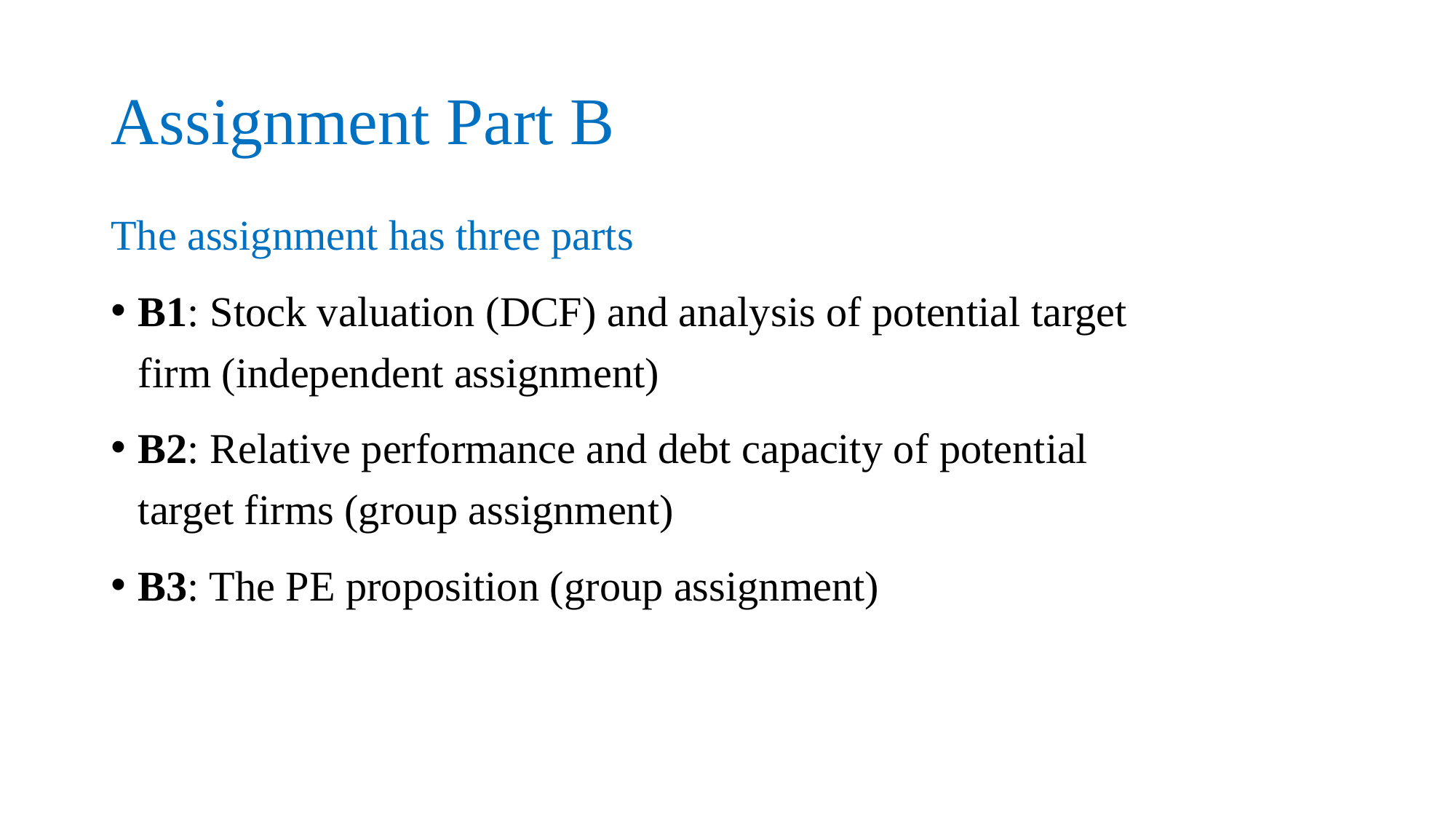

# Assignment Part B
The assignment has three parts
B1: Stock valuation (DCF) and analysis of potential target firm (independent assignment)
B2: Relative performance and debt capacity of potential target firms (group assignment)
B3: The PE proposition (group assignment)